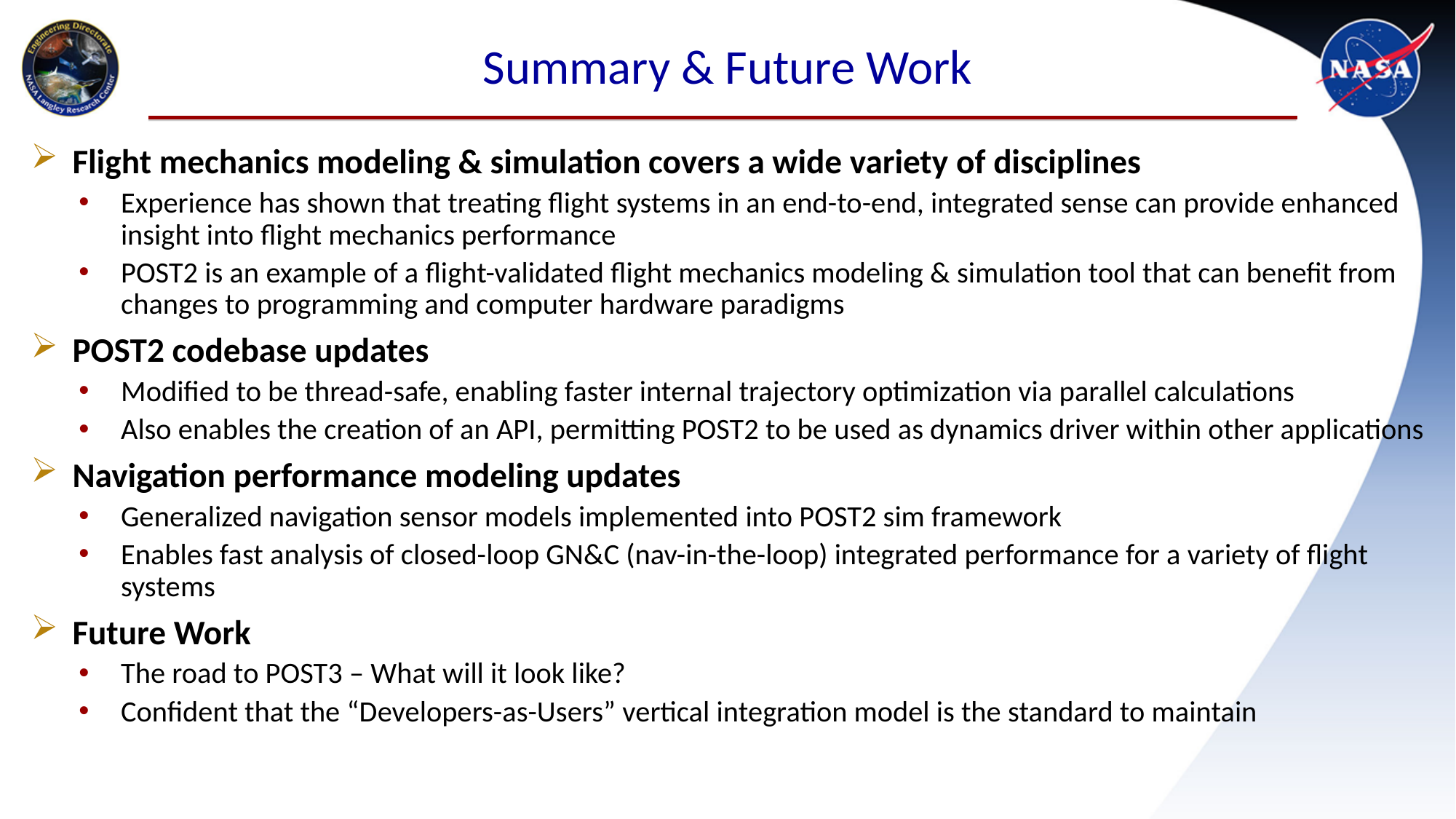

# Summary & Future Work
Flight mechanics modeling & simulation covers a wide variety of disciplines
Experience has shown that treating flight systems in an end-to-end, integrated sense can provide enhanced insight into flight mechanics performance
POST2 is an example of a flight-validated flight mechanics modeling & simulation tool that can benefit from changes to programming and computer hardware paradigms
POST2 codebase updates
Modified to be thread-safe, enabling faster internal trajectory optimization via parallel calculations
Also enables the creation of an API, permitting POST2 to be used as dynamics driver within other applications
Navigation performance modeling updates
Generalized navigation sensor models implemented into POST2 sim framework
Enables fast analysis of closed-loop GN&C (nav-in-the-loop) integrated performance for a variety of flight systems
Future Work
The road to POST3 – What will it look like?
Confident that the “Developers-as-Users” vertical integration model is the standard to maintain